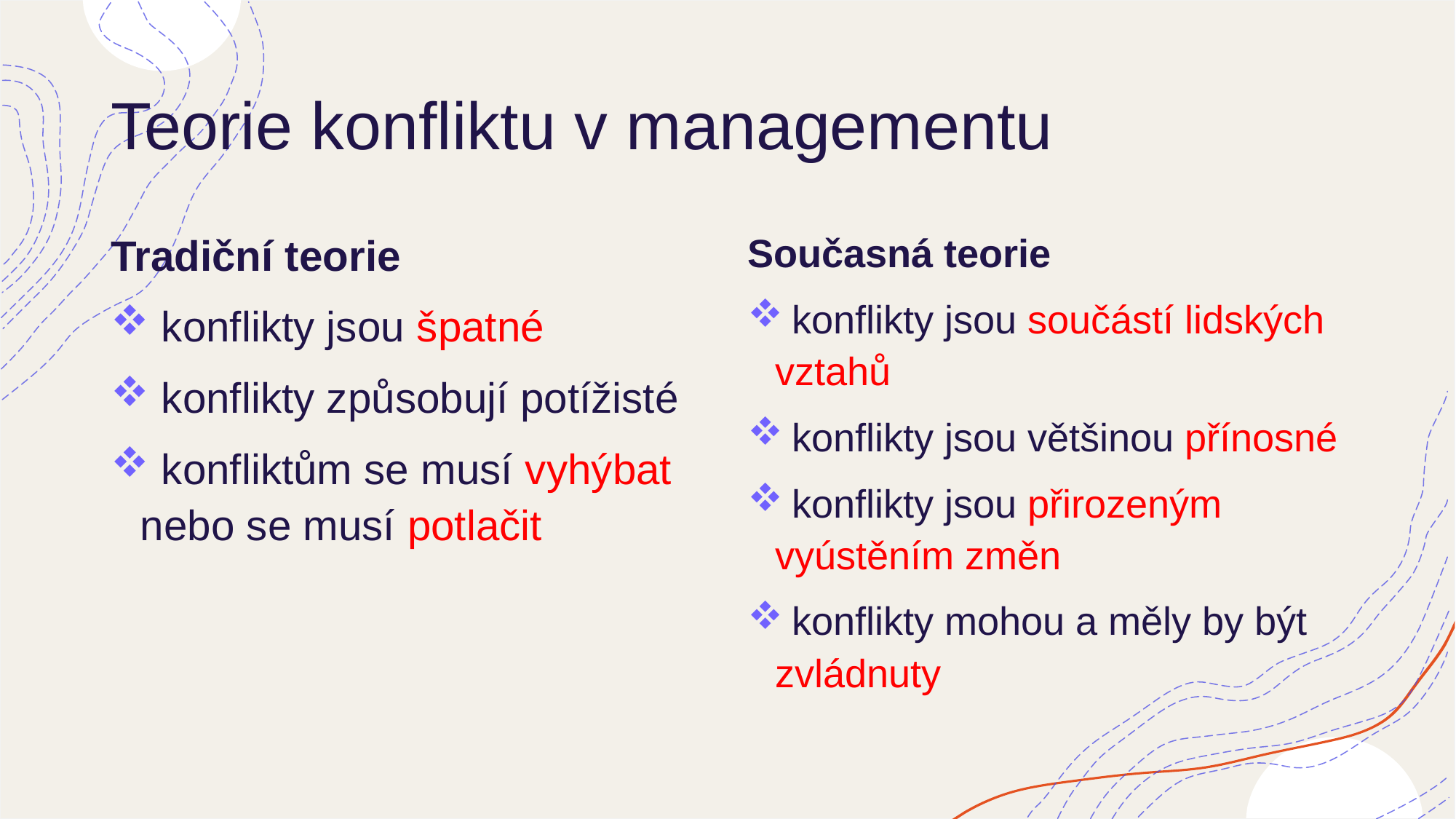

# Teorie konfliktu v managementu
Tradiční teorie
 konflikty jsou špatné
 konflikty způsobují potížisté
 konfliktům se musí vyhýbat nebo se musí potlačit

Současná teorie
 konflikty jsou součástí lidských vztahů
 konflikty jsou většinou přínosné
 konflikty jsou přirozeným vyústěním změn
 konflikty mohou a měly by být zvládnuty